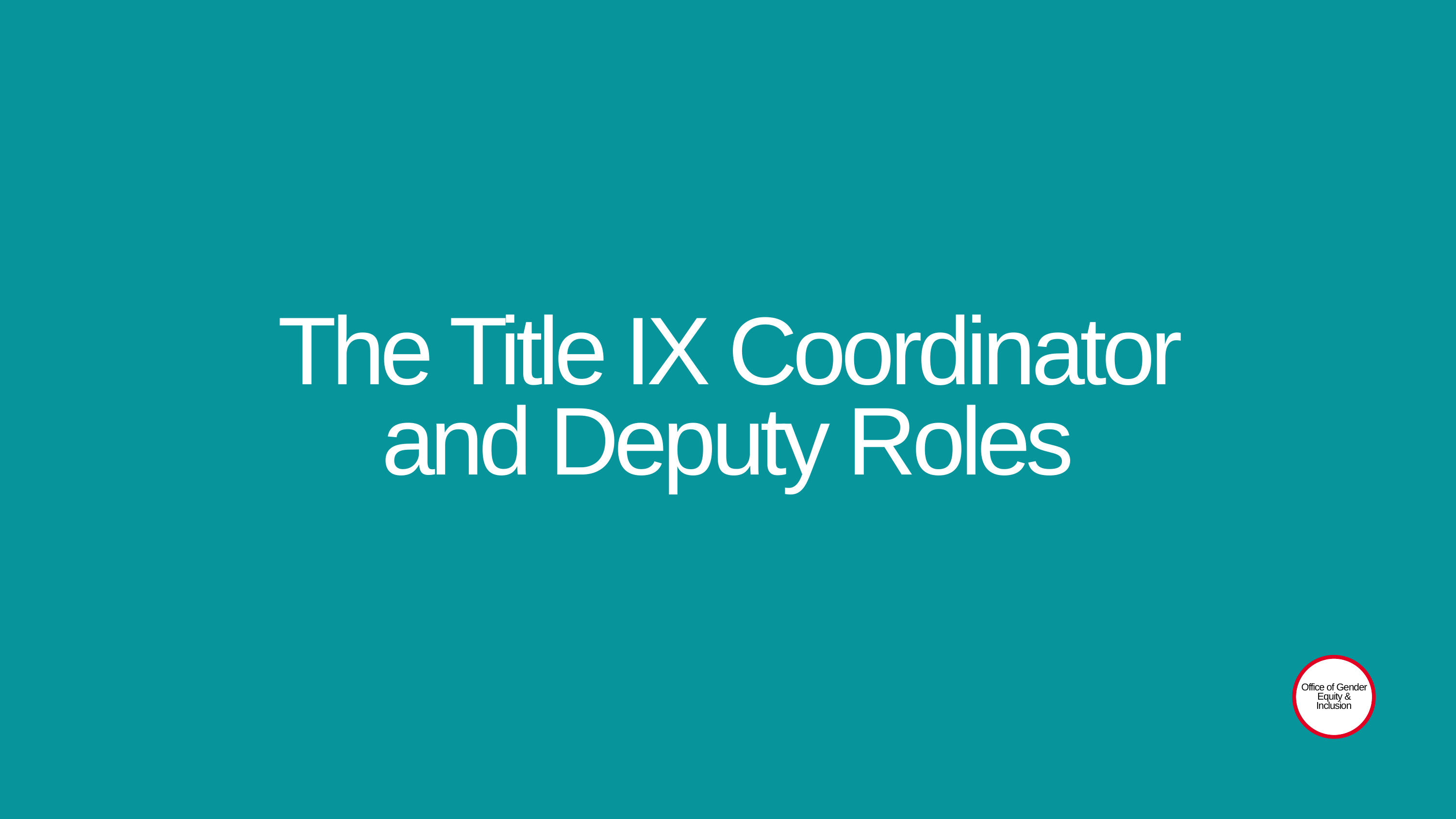

The Title IX Coordinator and Deputy Roles

Office of Gender Equity & Inclusion